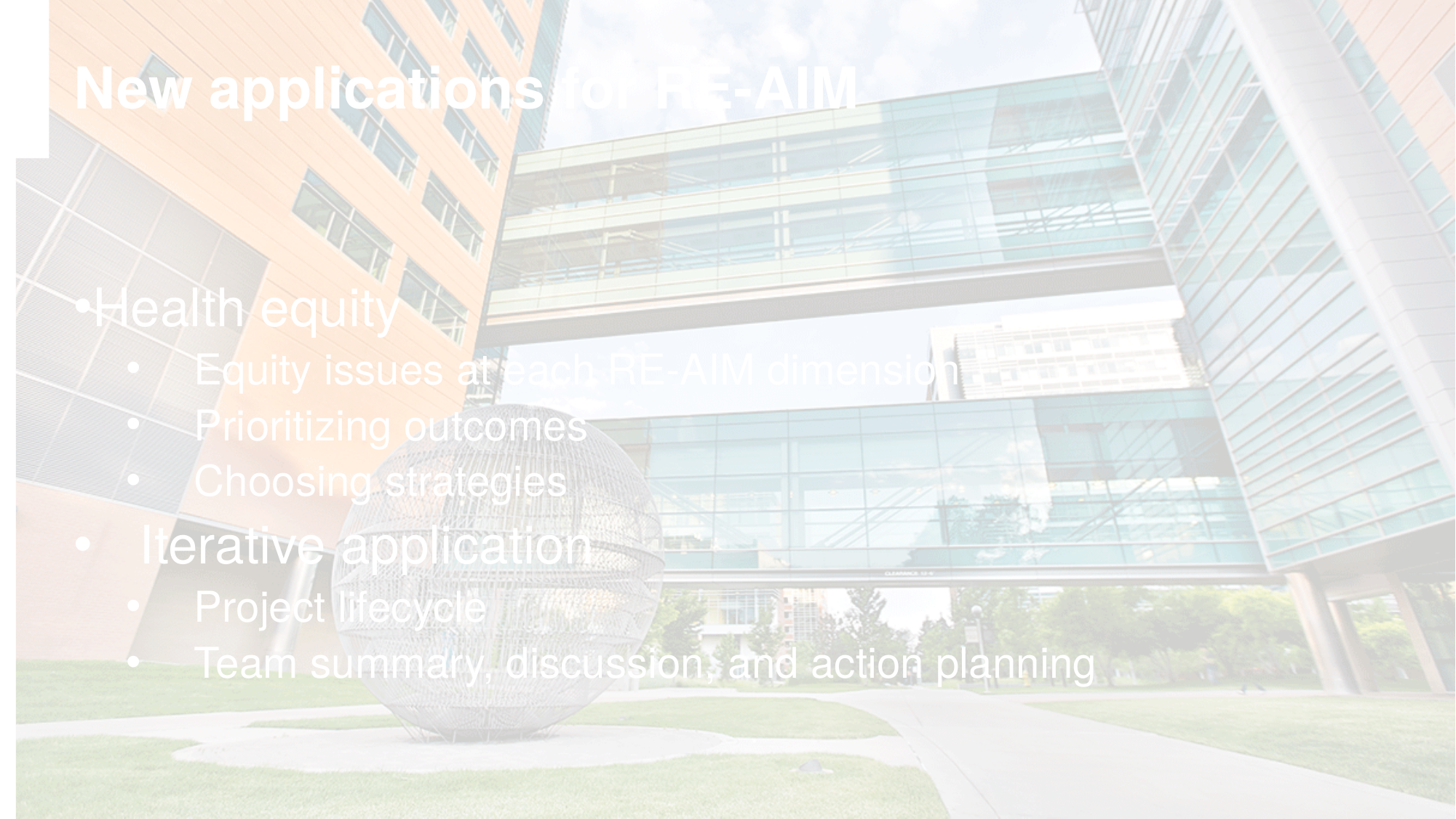

New applications for RE-AIM
Health equity
Equity issues at each RE-AIM dimension
Prioritizing outcomes
Choosing strategies
Iterative application
Project lifecycle
Team summary, discussion, and action planning